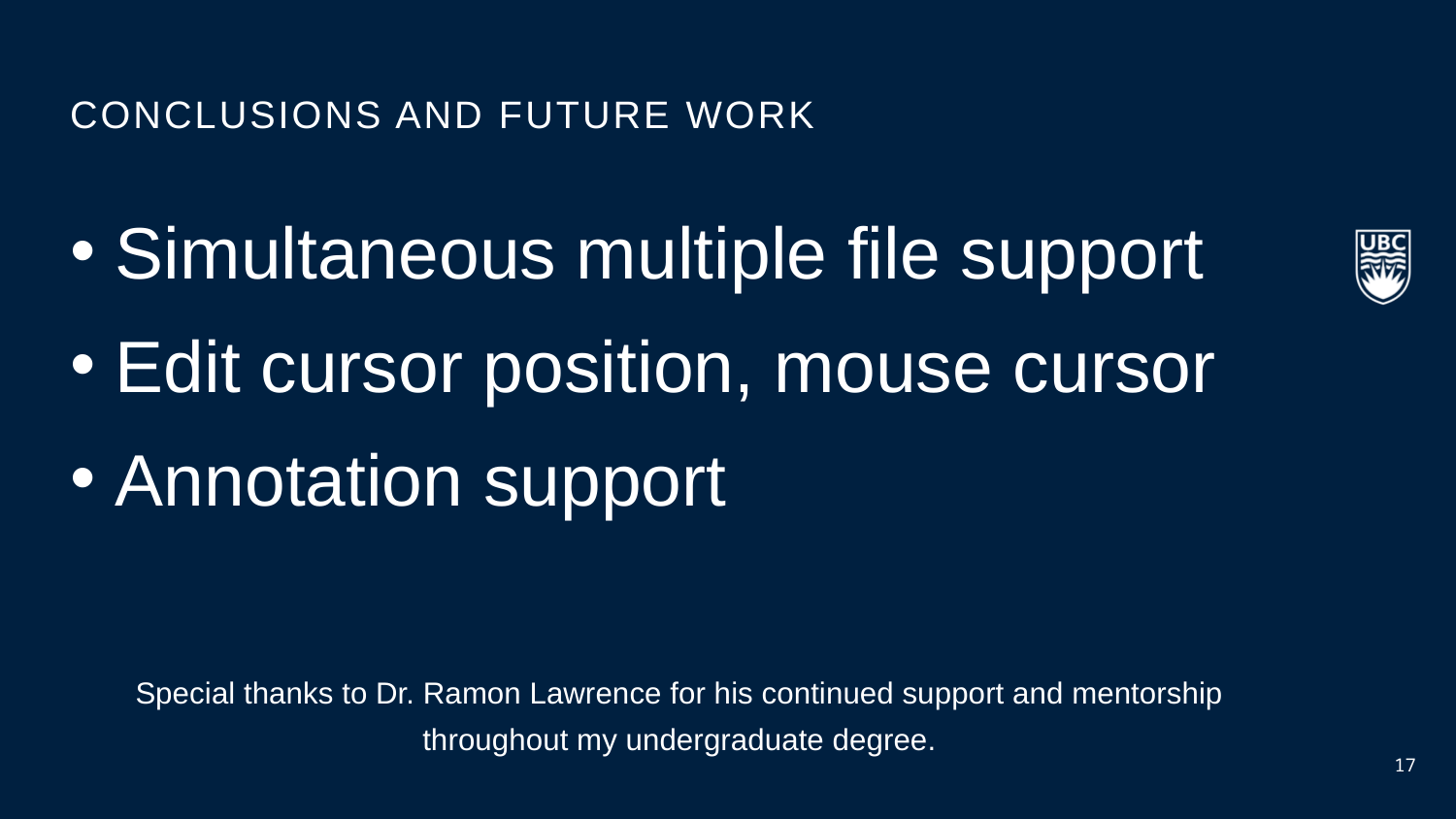

Conclusions and future work
Simultaneous multiple file support
Edit cursor position, mouse cursor
Annotation support

Special thanks to Dr. Ramon Lawrence for his continued support and mentorship throughout my undergraduate degree.